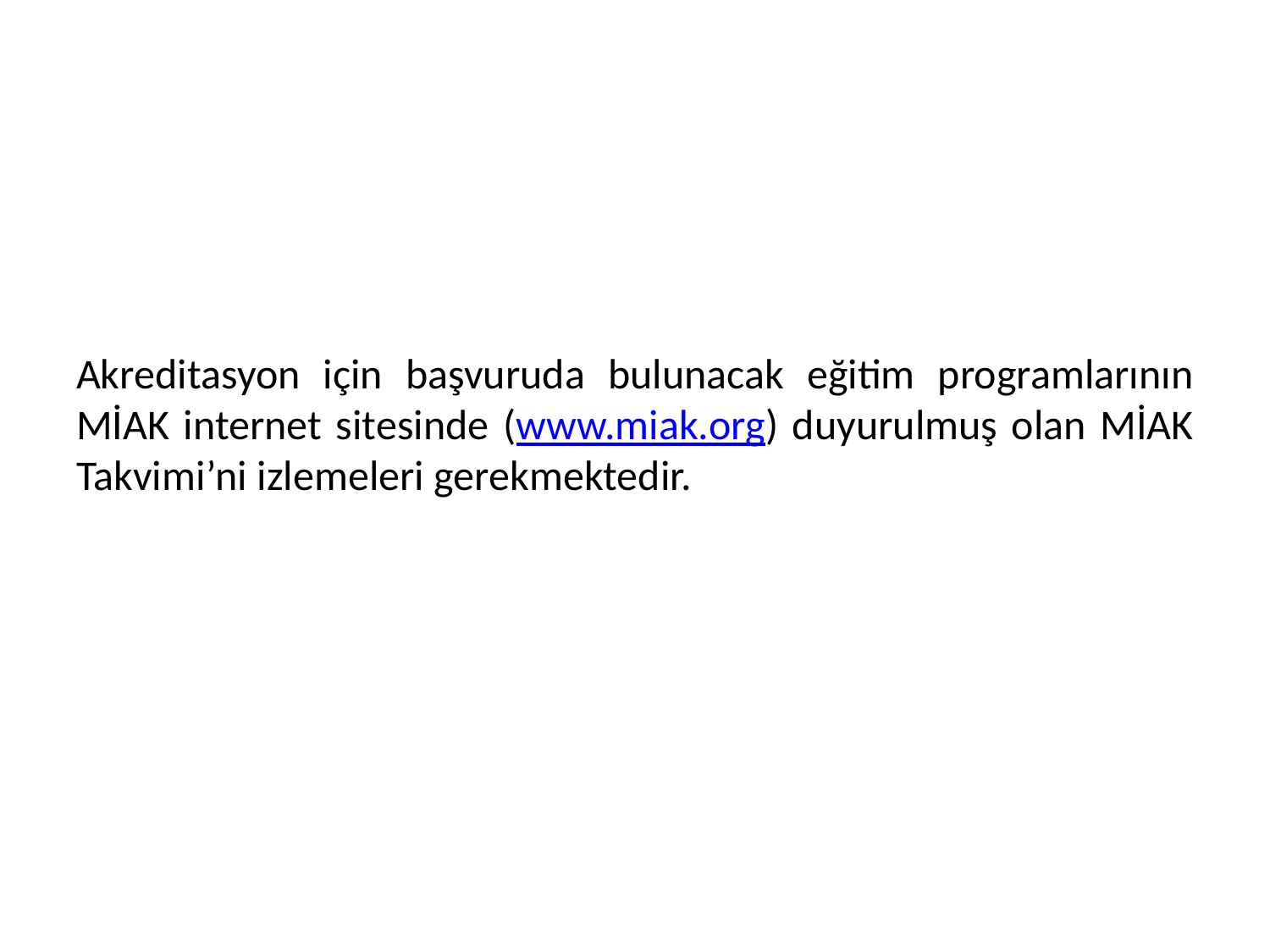

#

Akreditasyon için başvuruda bulunacak eğitim programlarının MİAK internet sitesinde (www.miak.org) duyurulmuş olan MİAK Takvimi’ni izlemeleri gerekmektedir.